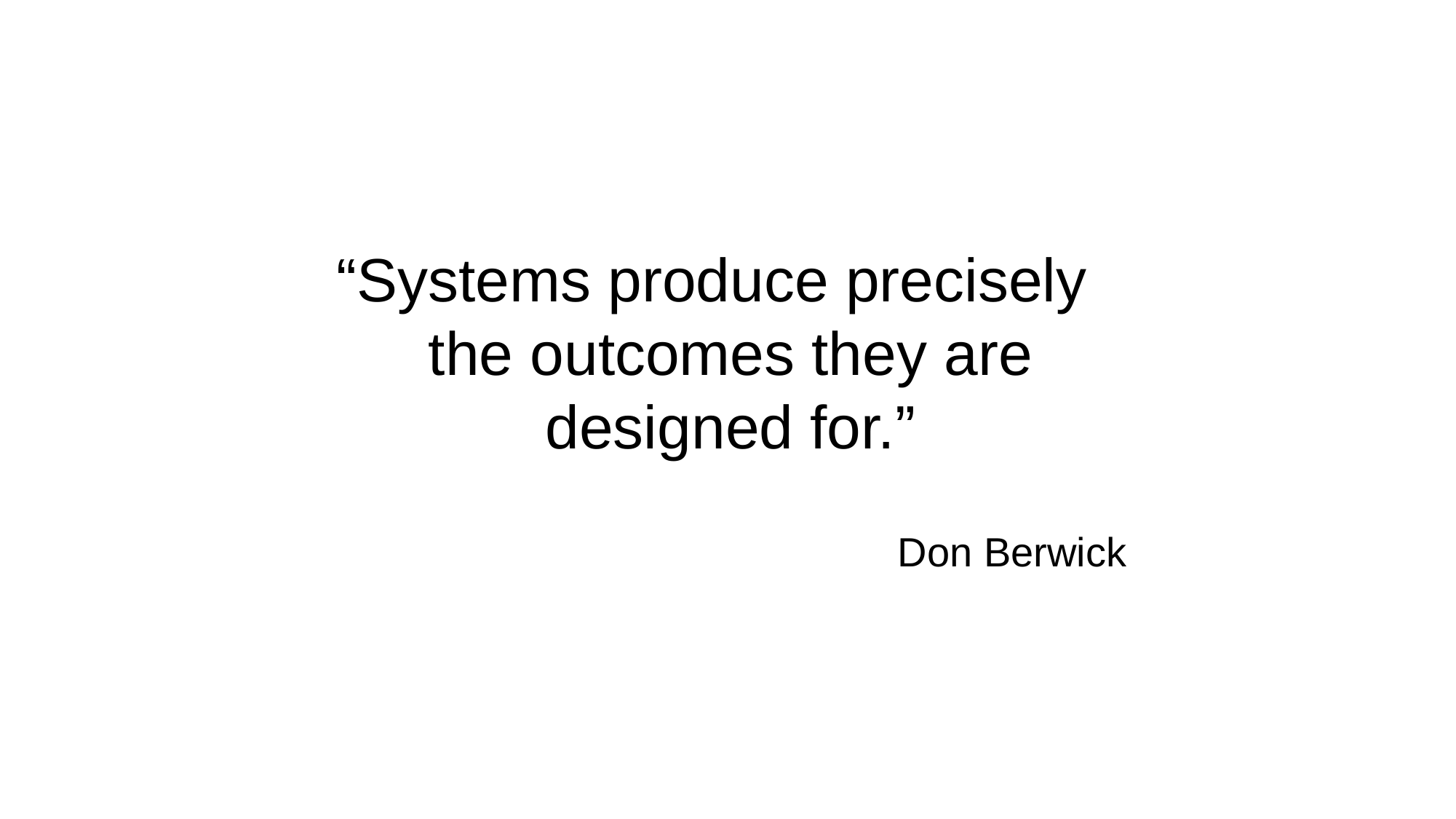

“Systems produce precisely the outcomes they are designed for.”

Don Berwick